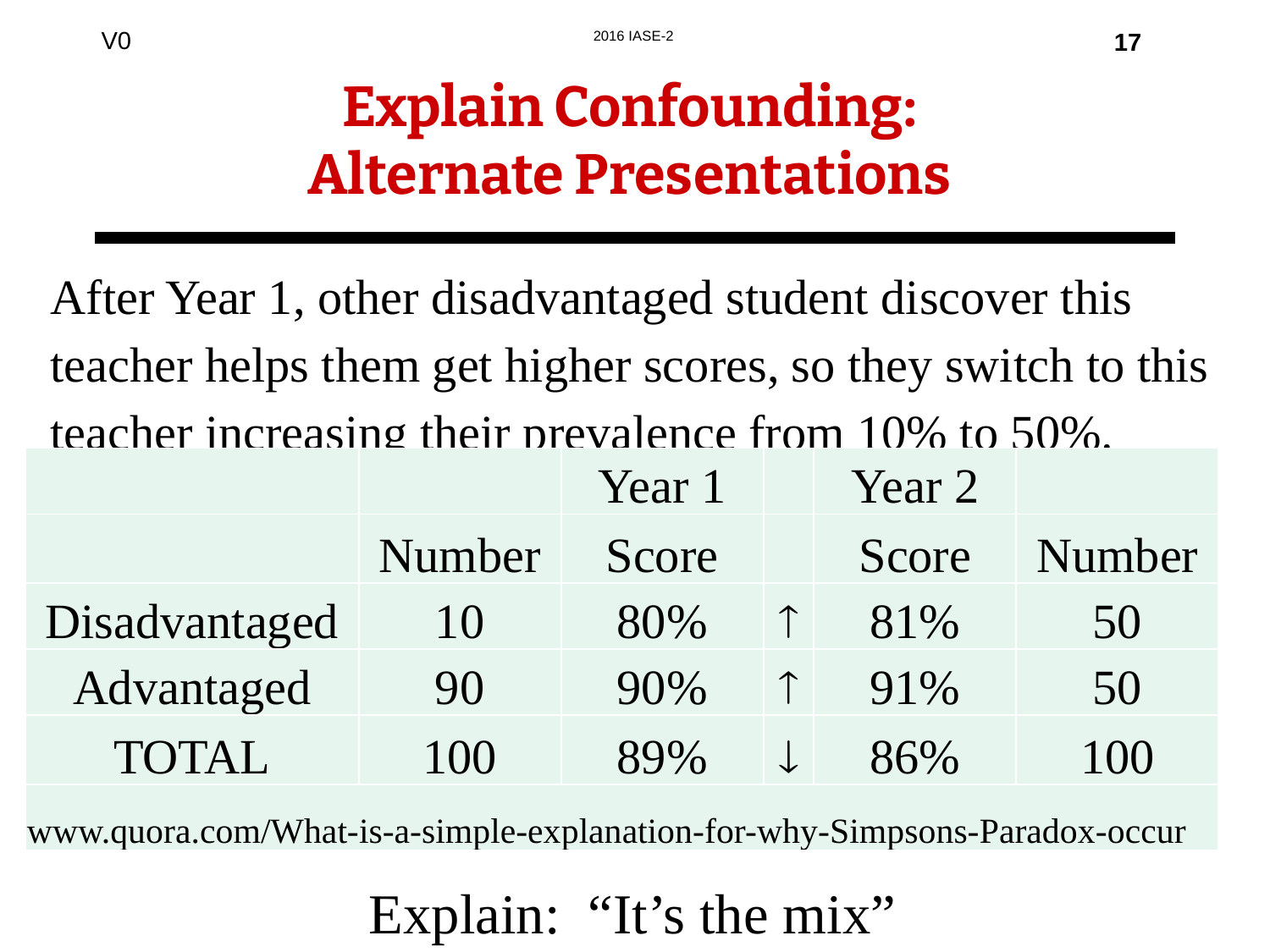

17
# Explain Confounding: Alternate Presentations
After Year 1, other disadvantaged student discover this teacher helps them get higher scores, so they switch to this teacher increasing their prevalence from 10% to 50%.

|  |  | Year 1 |  | Year 2 |  |
| --- | --- | --- | --- | --- | --- |
|  | Number | Score |  | Score | Number |
| Disadvantaged | 10 | 80% | ­↑ | 81% | 50 |
| Advantaged | 90 | 90% | ­↑ | 91% | 50 |
| TOTAL | 100 | 89% | ↓ | 86% | 100 |
| www.quora.com/What-is-a-simple-explanation-for-why-Simpsons-Paradox-occur |  |  |  |  |  |

Explain:  “It’s the mix”